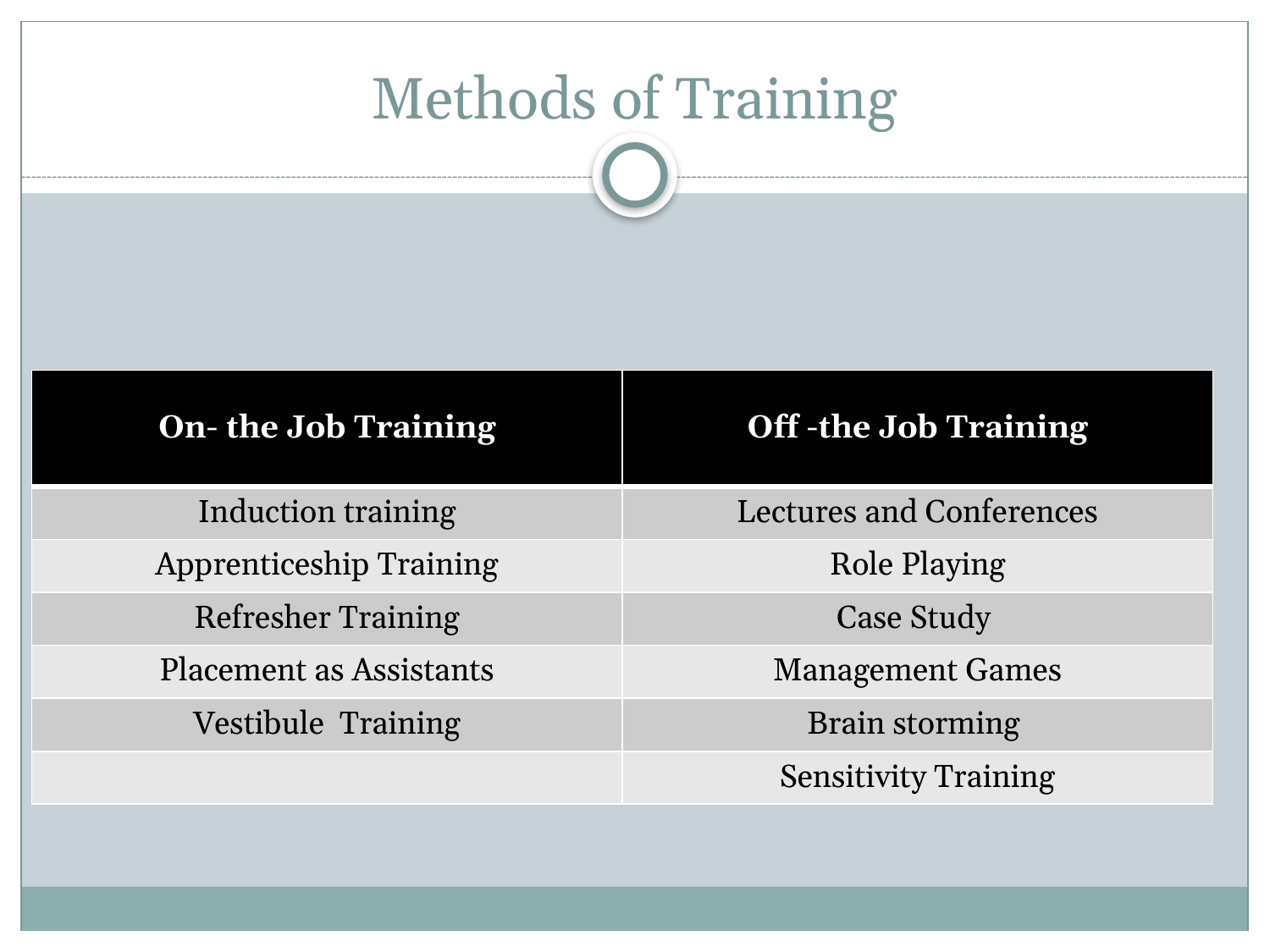

# Methods of Training
| On- the Job Training | Off -the Job Training |
| --- | --- |
| Induction training | Lectures and Conferences |
| Apprenticeship Training | Role Playing |
| Refresher Training | Case Study |
| Placement as Assistants | Management Games |
| Vestibule Training | Brain storming |
|  | Sensitivity Training |